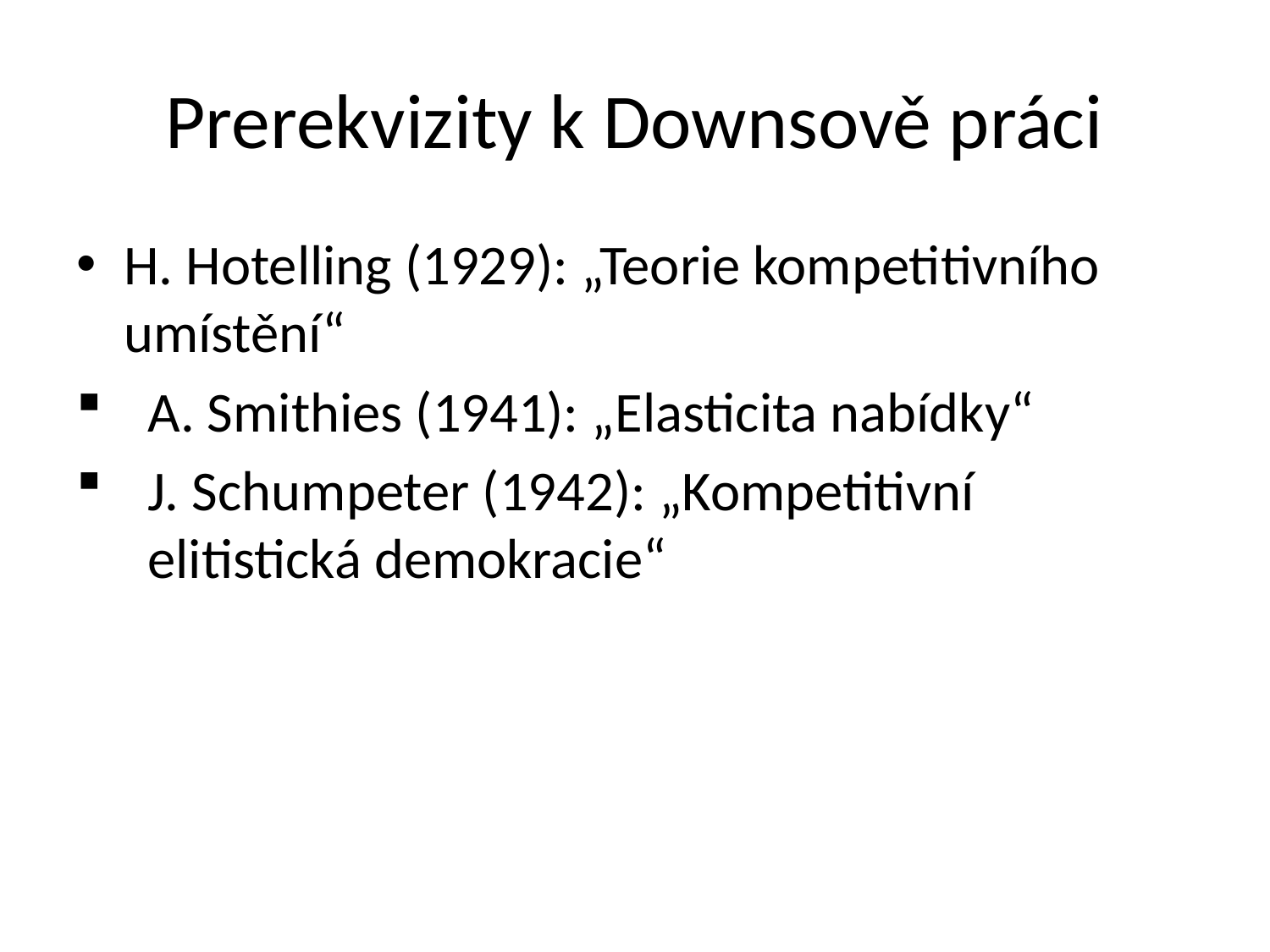

# Prerekvizity k Downsově práci
H. Hotelling (1929): „Teorie kompetitivního umístění“
A. Smithies (1941): „Elasticita nabídky“
J. Schumpeter (1942): „Kompetitivní elitistická demokracie“